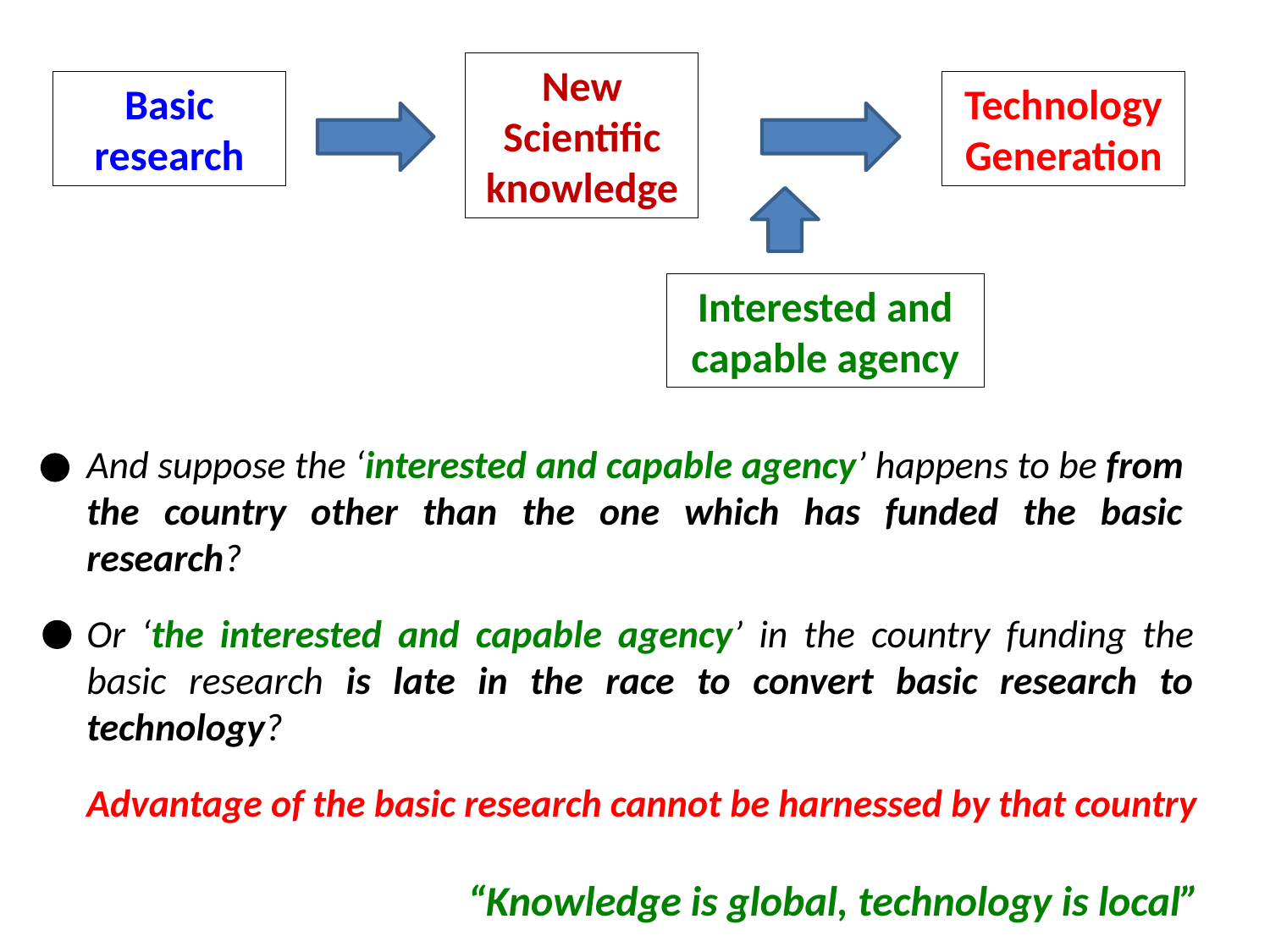

New Scientific knowledge
Basic research
Technology Generation

Interested and capable agency
And suppose the ‘interested and capable agency’ happens to be from the country other than the one which has funded the basic research?

Or ‘the interested and capable agency’ in the country funding the basic research is late in the race to convert basic research to technology?

Advantage of the basic research cannot be harnessed by that country
“Knowledge is global, technology is local”